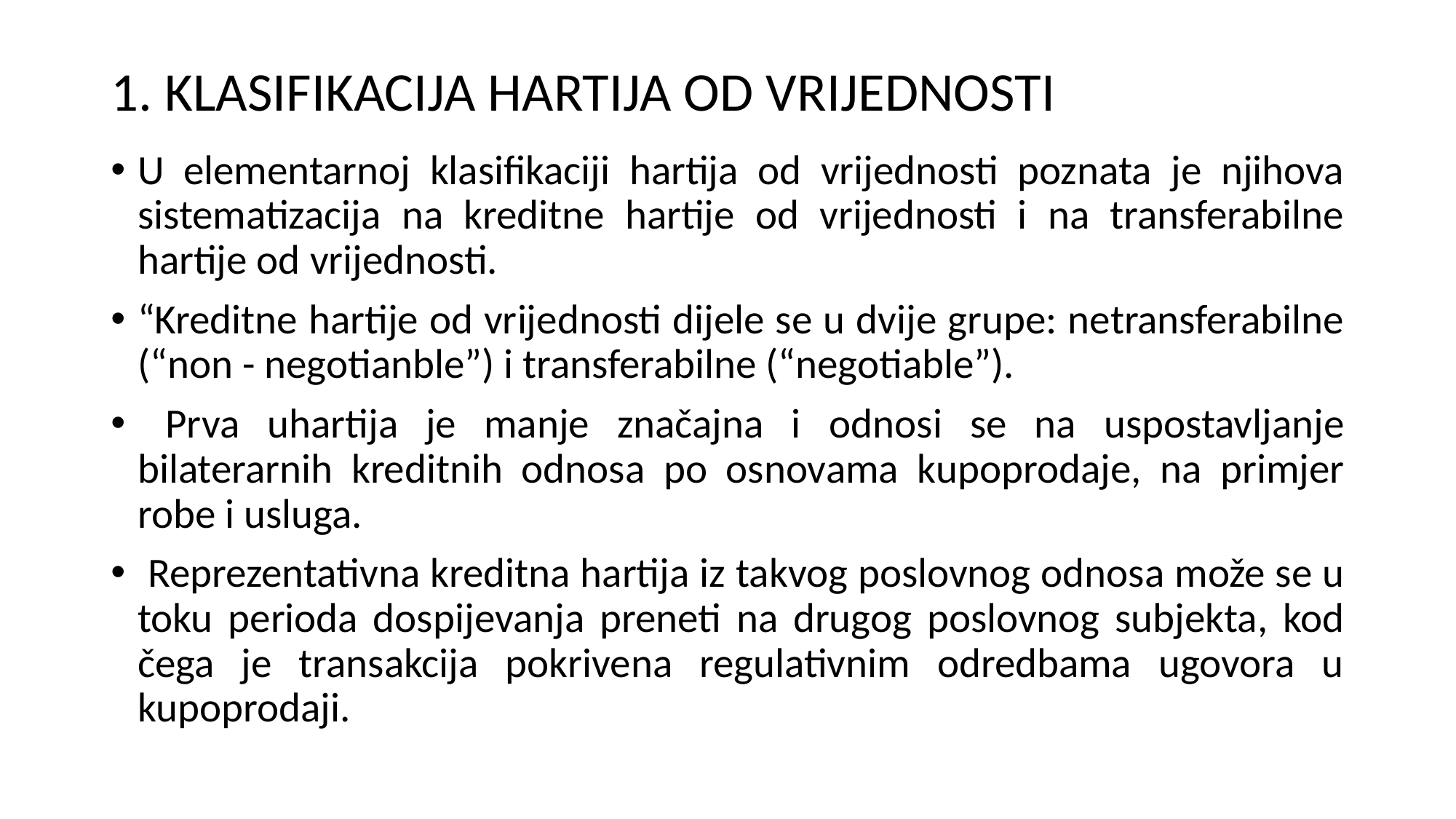

# 1. KLASIFIKACIJA HARTIJA OD VRIJEDNOSTI
U elementarnoj klasifikaciji hartija od vrijednosti poznata je njihova sistematizacija na kreditne hartije od vrijednosti i na transferabilne hartije od vrijednosti.
“Kreditne hartije od vrijednosti dijele se u dvije grupe: netransferabilne (“non - negotianble”) i transferabilne (“negotiable”).
 Prva uhartija je manje značajna i odnosi se na uspostavljanje bilaterarnih kreditnih odnosa po osnovama kupoprodaje, na primjer robe i usluga.
 Reprezentativna kreditna hartija iz takvog poslovnog odnosa može se u toku perioda dospijevanja preneti na drugog poslovnog subjekta, kod čega je transakcija pokrivena regulativnim odredbama ugovora u kupoprodaji.